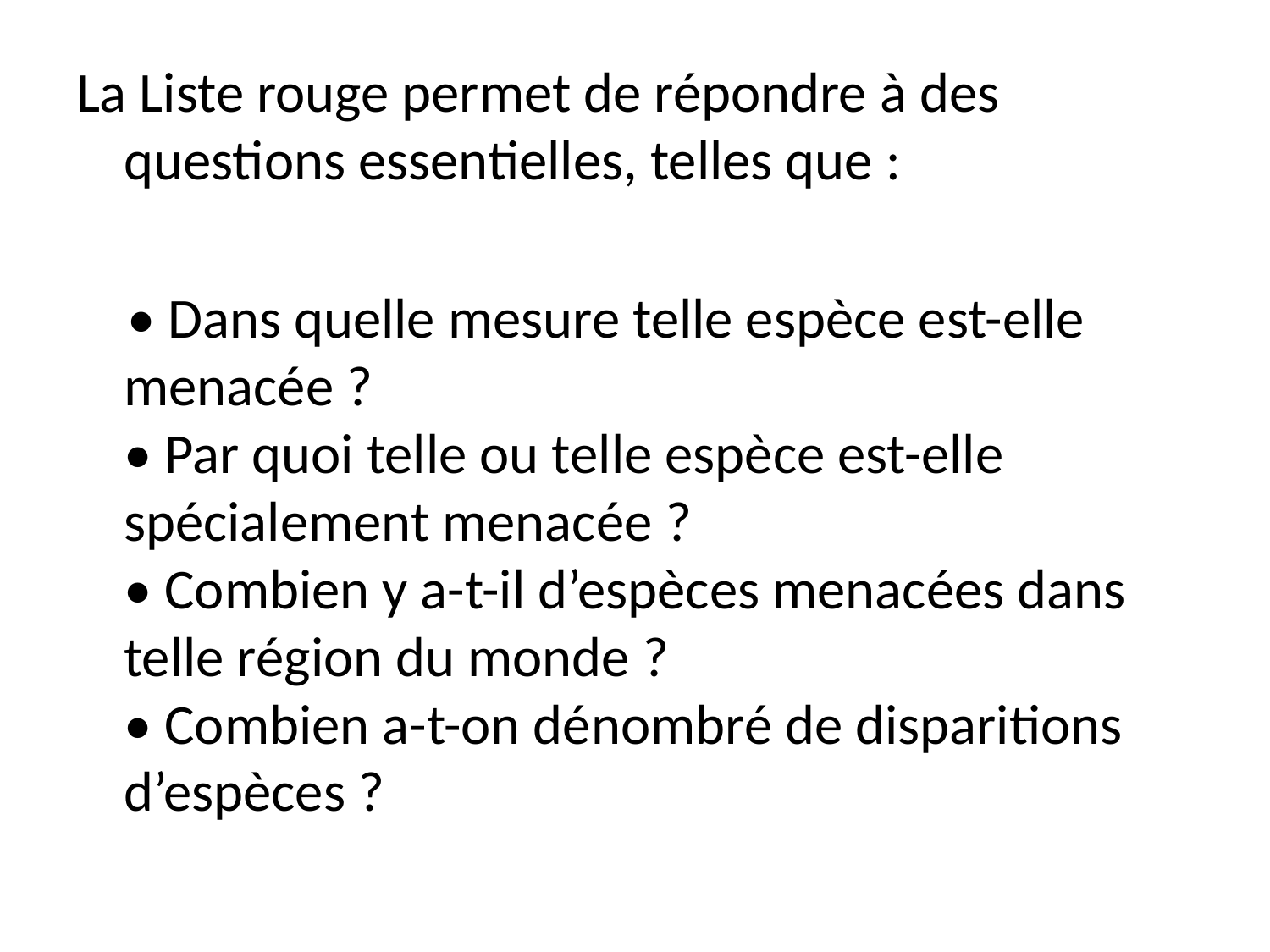

La Liste rouge permet de répondre à des questions essentielles, telles que :

    • Dans quelle mesure telle espèce est-elle menacée ?
• Par quoi telle ou telle espèce est-elle spécialement menacée ?
• Combien y a-t-il d’espèces menacées dans telle région du monde ?
• Combien a-t-on dénombré de disparitions d’espèces ?